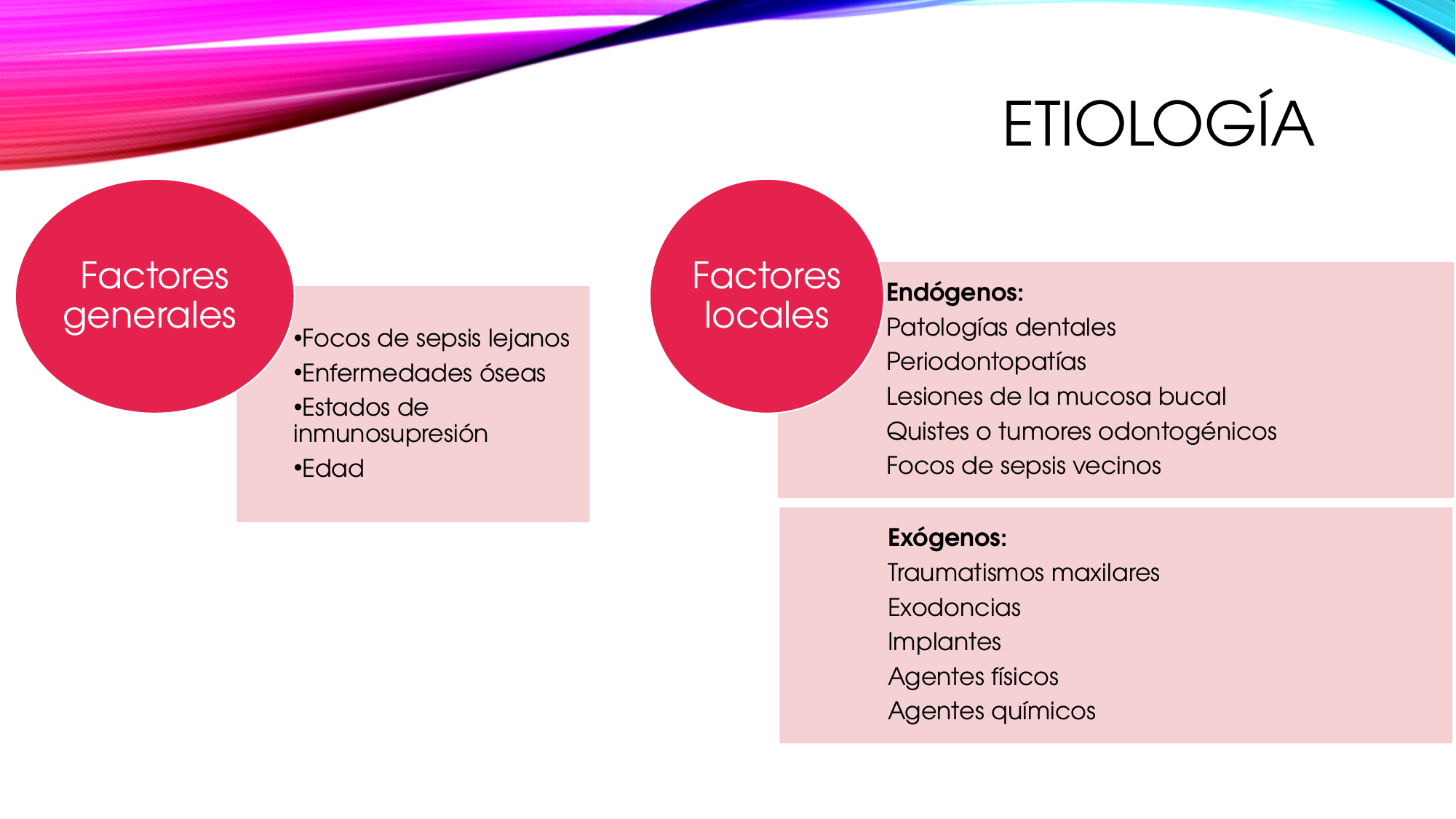

# etiología
Focos de sepsis lejanos
Enfermedades óseas
Estados de inmunosupresión
Edad
Factores generales
Endógenos:
Patologías dentales
Periodontopatías
Lesiones de la mucosa bucal
Quistes o tumores odontogénicos
Focos de sepsis vecinos
Exógenos:
Traumatismos maxilares
Exodoncias
Implantes
Agentes físicos
Agentes químicos
Factores locales